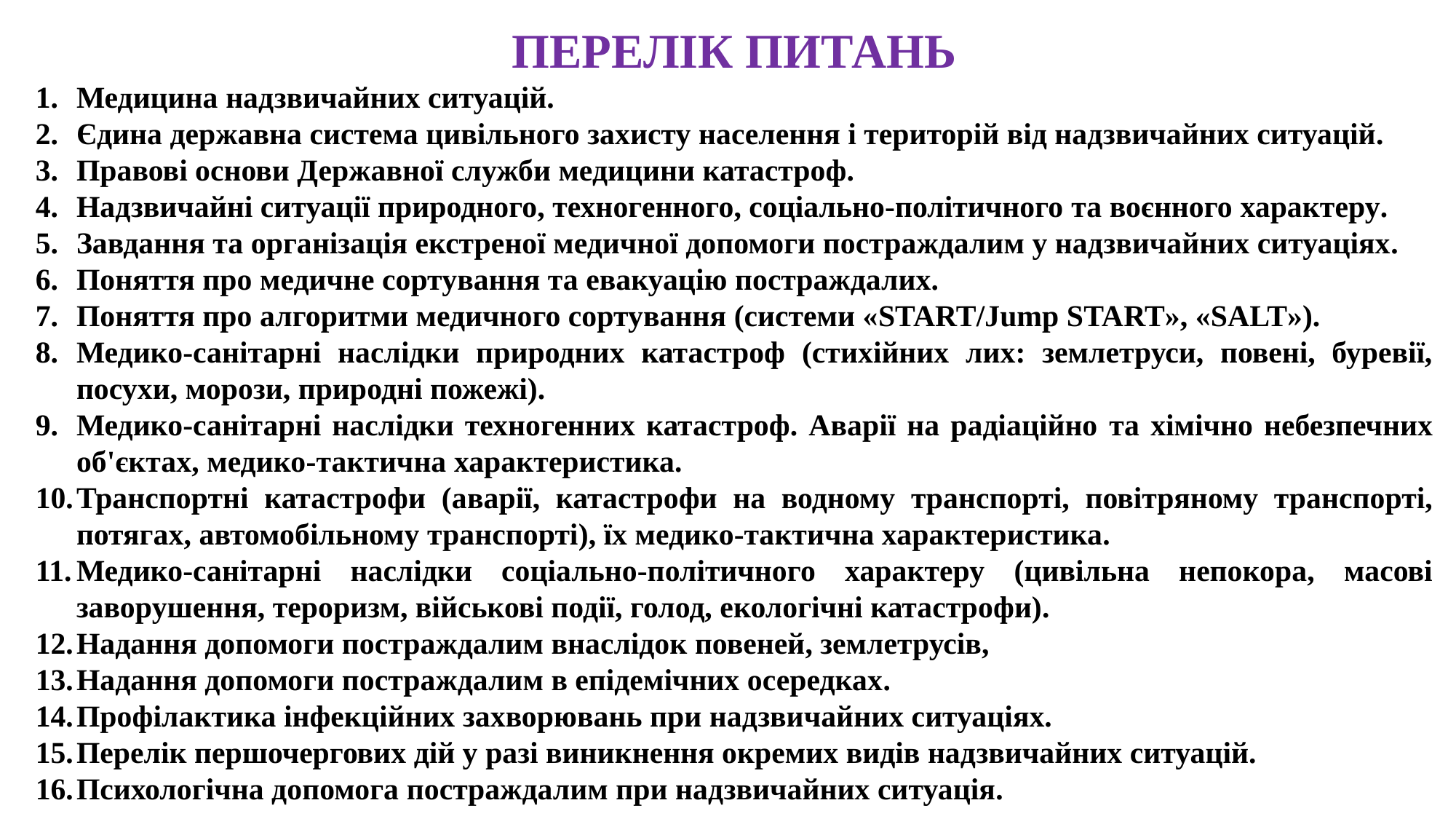

ПЕРЕЛІК ПИТАНЬ
Медицина надзвичайних ситуацій.
Єдина державна система цивільного захисту населення і територій від надзвичайних ситуацій.
Правові основи Державної служби медицини катастроф.
Надзвичайні ситуації природного, техногенного, соціально-політичного та воєнного характеру.
Завдання та організація екстреної медичної допомоги постраждалим у надзвичайних ситуаціях.
Поняття про медичне сортування та евакуацію постраждалих.
Поняття про алгоритми медичного сортування (системи «START/Jump START», «SALT»).
Медико-санітарні наслідки природних катастроф (стихійних лих: землетруси, повені, буревії, посухи, морози, природні пожежі).
Медико-санітарні наслідки техногенних катастроф. Аварії на радіаційно та хімічно небезпечних об'єктах, медико-тактична характеристика.
Транспортні катастрофи (аварії, катастрофи на водному транспорті, повітряному транспорті, потягах, автомобільному транспорті), їх медико-тактична характеристика.
Медико-санітарні наслідки соціально-політичного характеру (цивільна непокора, масові заворушення, тероризм, військові події, голод, екологічні катастрофи).
Надання допомоги постраждалим внаслідок повеней, землетрусів,
Надання допомоги постраждалим в епідемічних осередках.
Профілактика інфекційних захворювань при надзвичайних ситуаціях.
Перелік першочергових дій у разі виникнення окремих видів надзвичайних ситуацій.
Психологічна допомога постраждалим при надзвичайних ситуація.